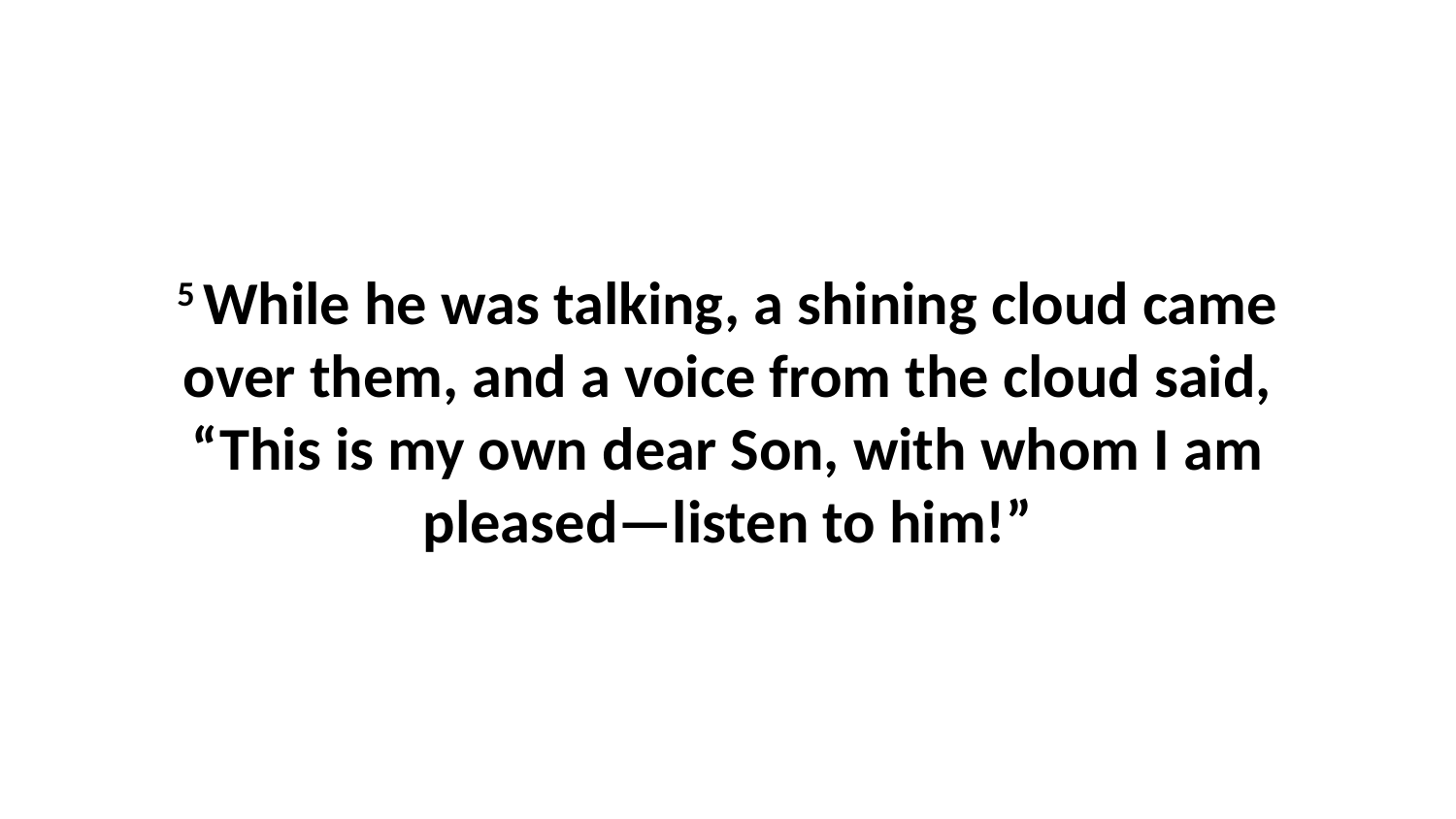

5 While he was talking, a shining cloud came over them, and a voice from the cloud said, “This is my own dear Son, with whom I am pleased—listen to him!”